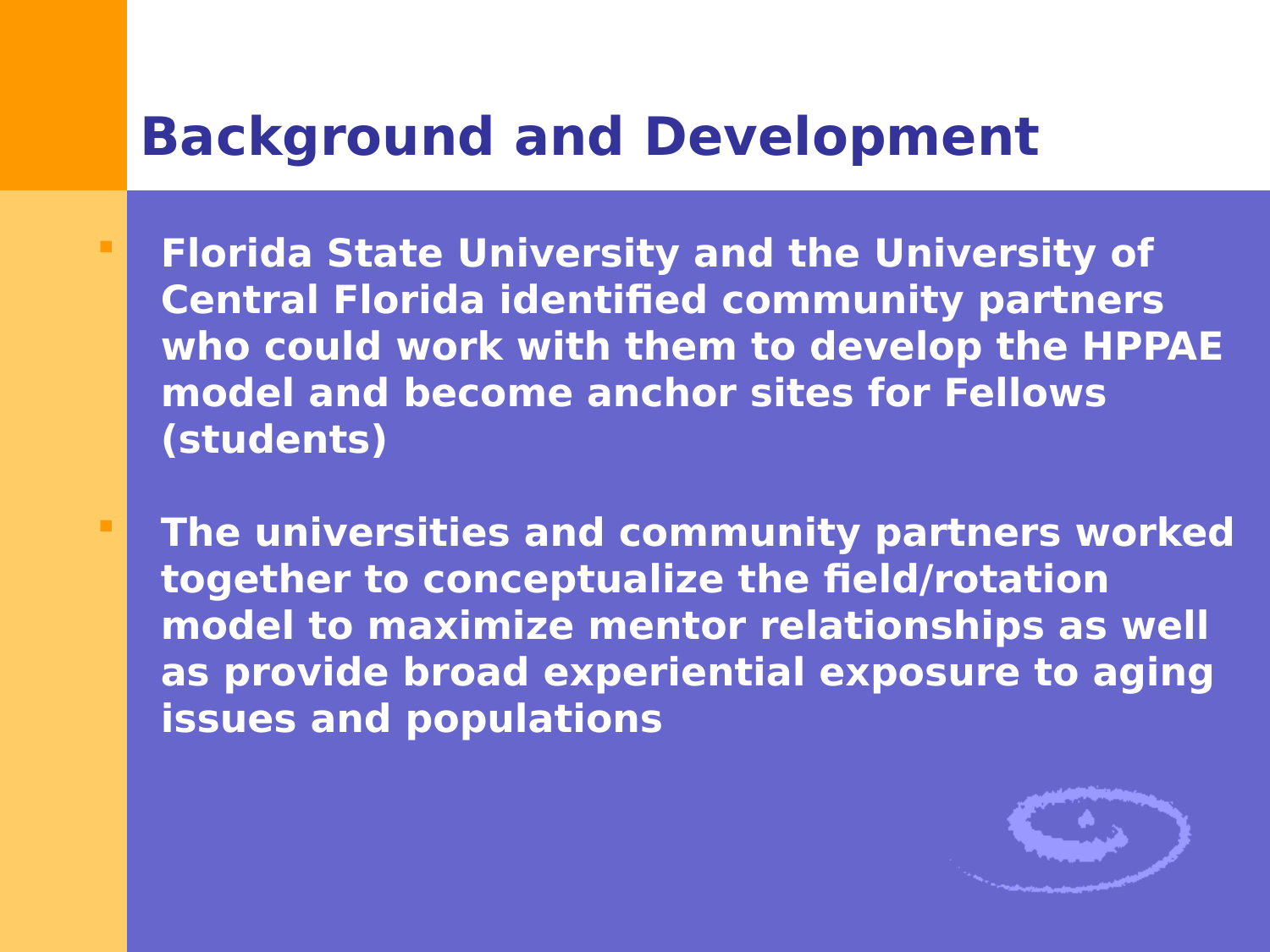

# Background and Development
Florida State University and the University of Central Florida identified community partners who could work with them to develop the HPPAE model and become anchor sites for Fellows (students)

The universities and community partners worked together to conceptualize the field/rotation model to maximize mentor relationships as well as provide broad experiential exposure to aging issues and populations